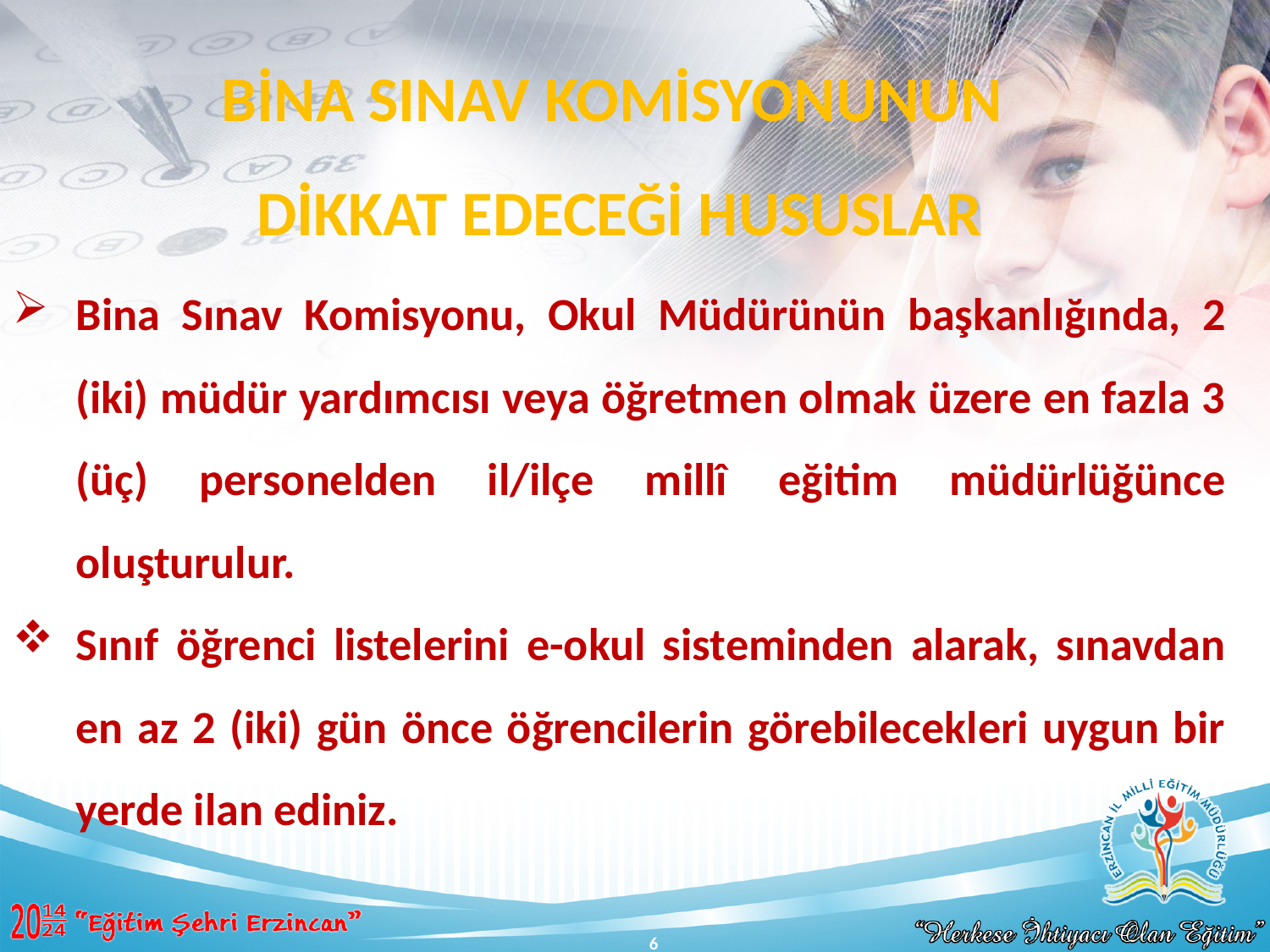

BİNA SINAV KOMİSYONUNUN
DİKKAT EDECEĞİ HUSUSLAR
Bina Sınav Komisyonu, Okul Müdürünün başkanlığında, 2 (iki) müdür yardımcısı veya öğretmen olmak üzere en fazla 3 (üç) personelden il/ilçe millî eğitim müdürlüğünce oluşturulur.
Sınıf öğrenci listelerini e-okul sisteminden alarak, sınavdan en az 2 (iki) gün önce öğrencilerin görebilecekleri uygun bir yerde ilan ediniz.
6